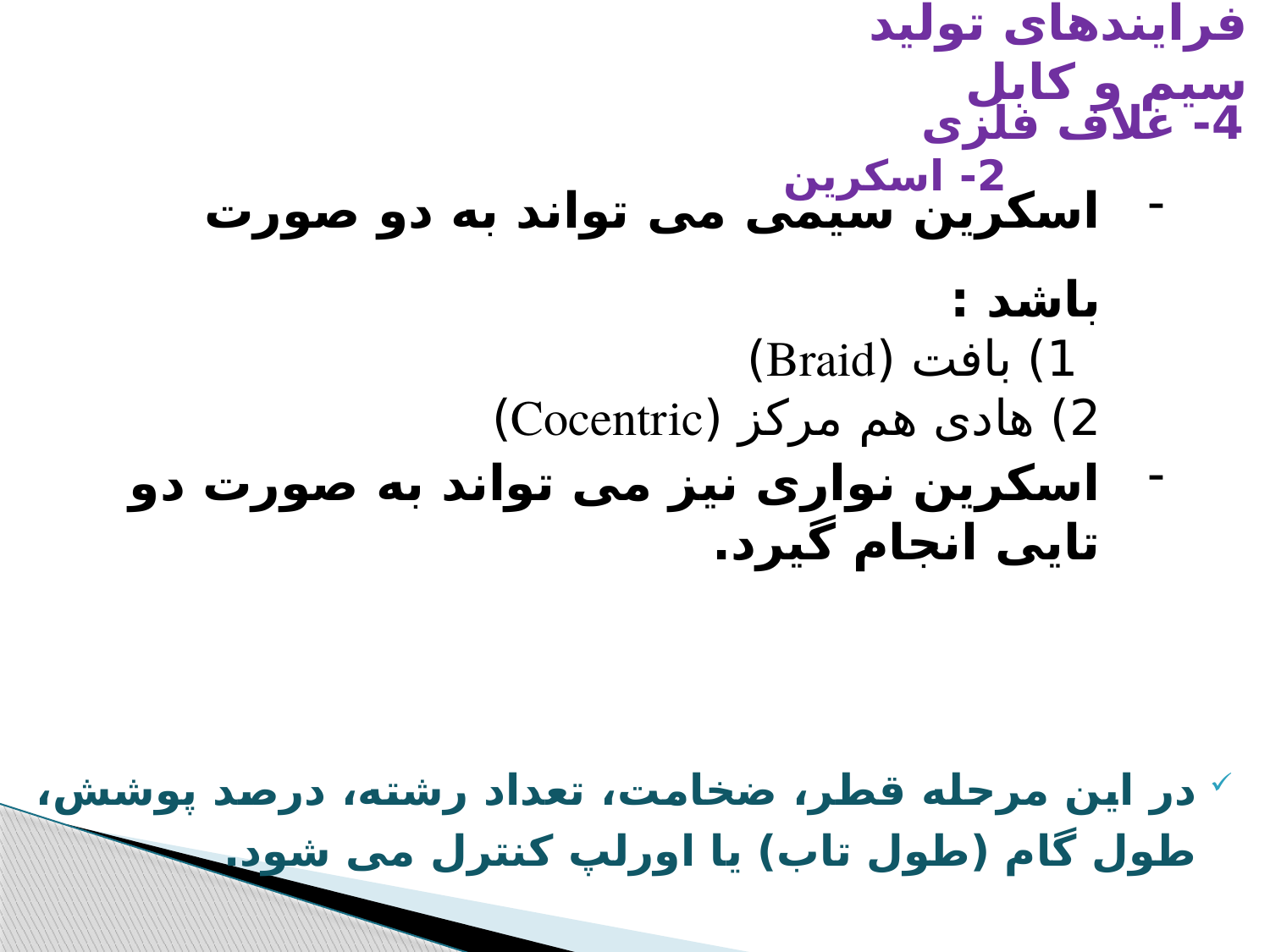

فرایندهای تولید سیم و کابل
4- غلاف فلزی
                2- اسکرین
اسکرین سیمی می تواند به دو صورت باشد :
     1) بافت (Braid)
    2) هادی هم مرکز (Cocentric)
اسکرین نواری نیز می تواند به صورت دو تایی انجام گیرد.
در اين مرحله قطر، ضخامت، تعداد رشته، درصد پوشش، طول گام (طول تاب) یا اورلپ کنترل می شود.